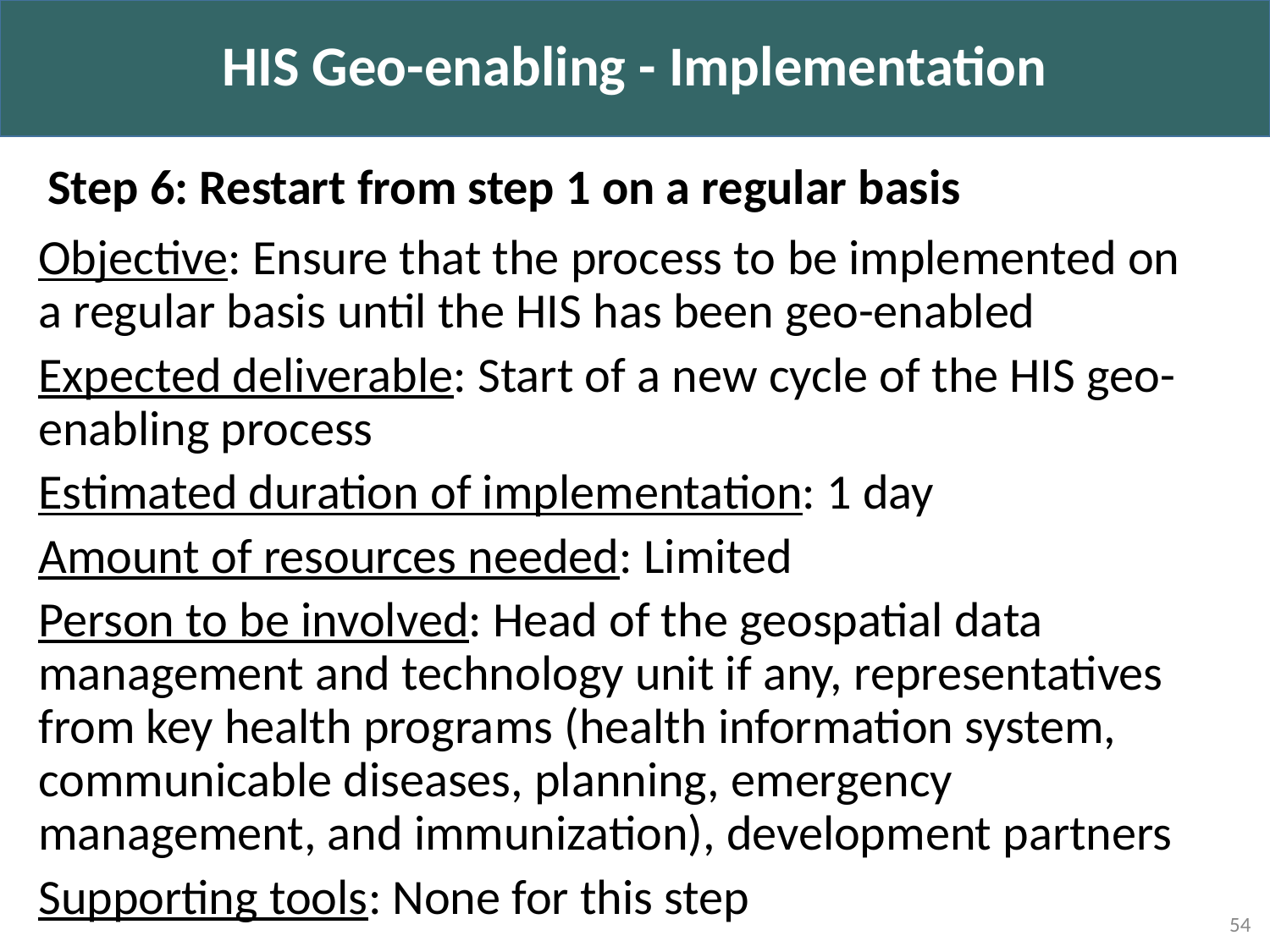

HIS Geo-enabling - Implementation
Step 6: Restart from step 1 on a regular basis
Objective: Ensure that the process to be implemented on a regular basis until the HIS has been geo-enabled
Expected deliverable: Start of a new cycle of the HIS geo-enabling process
Estimated duration of implementation: 1 day
Amount of resources needed: Limited
Person to be involved: Head of the geospatial data management and technology unit if any, representatives from key health programs (health information system, communicable diseases, planning, emergency management, and immunization), development partners
Supporting tools: None for this step
54